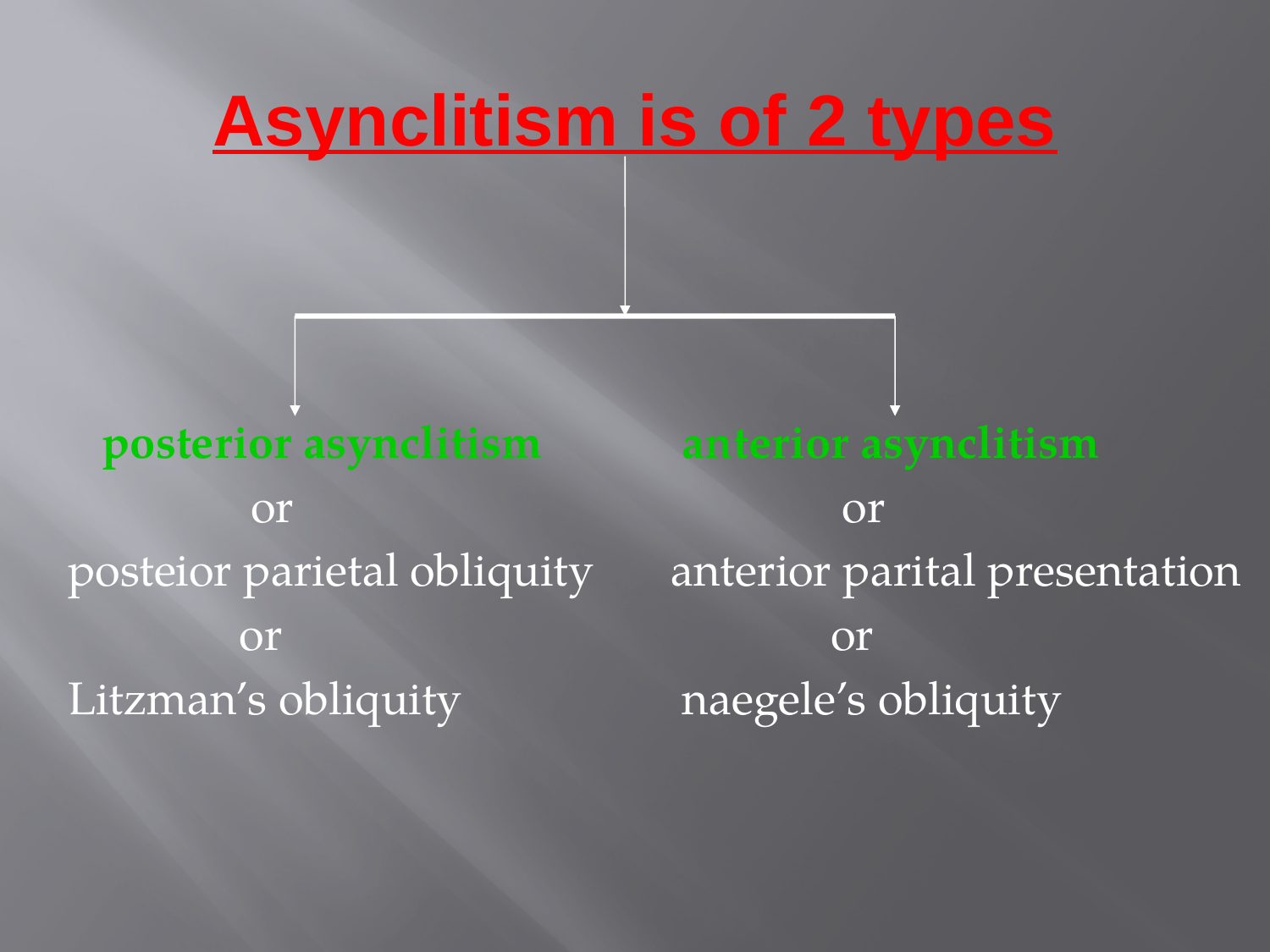

# Asynclitism is of 2 types

    posterior asynclitism
                 or
 posteior parietal obliquity
                or
 Litzman’s obliquity

    anterior asynclitism
                  or
   anterior parital presentation
                 or
    naegele’s obliquity